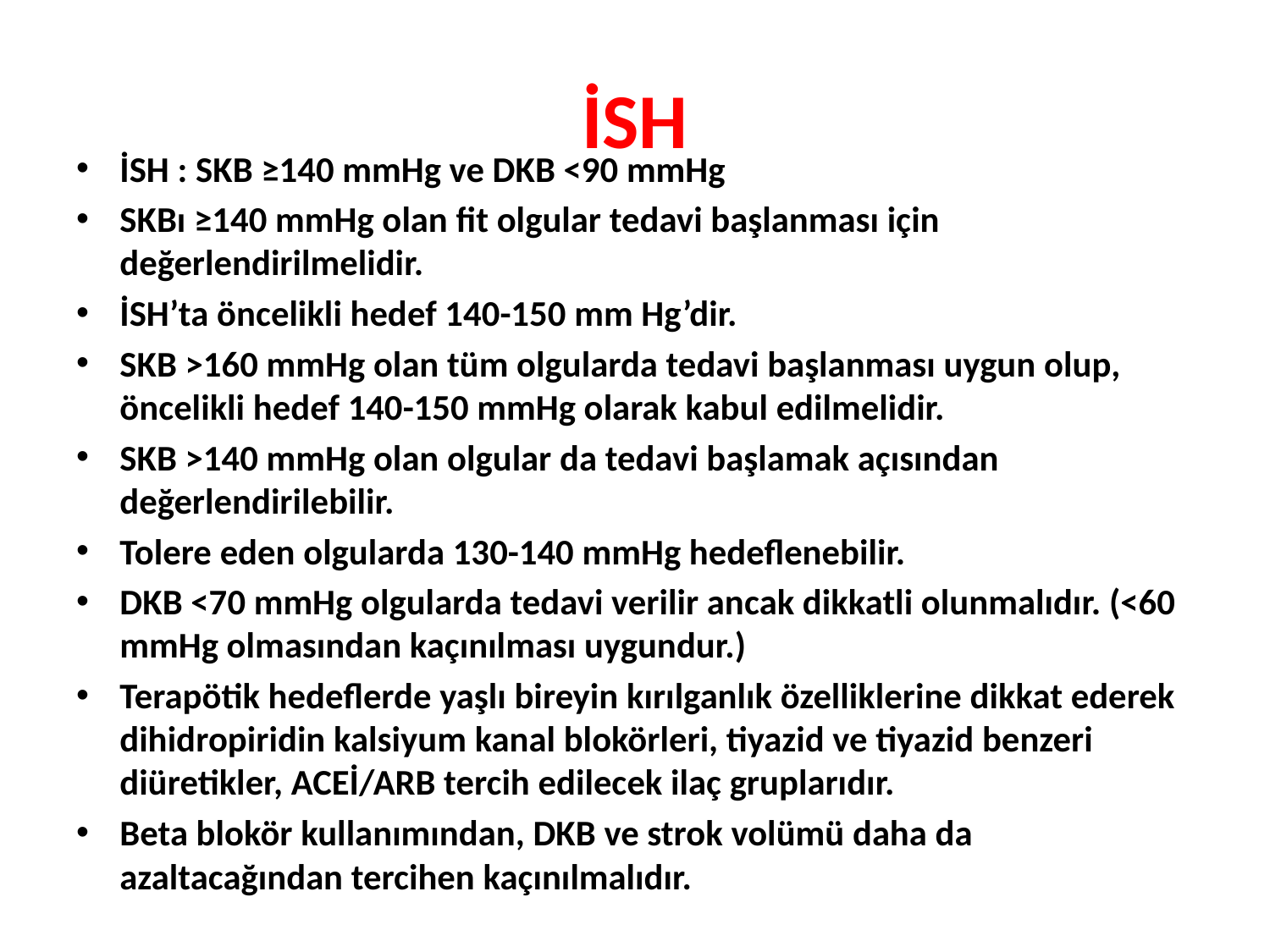

# İSH
İSH : SKB ≥140 mmHg ve DKB <90 mmHg
SKBı ≥140 mmHg olan fit olgular tedavi başlanması için değerlendirilmelidir.
İSH’ta öncelikli hedef 140-150 mm Hg’dir.
SKB >160 mmHg olan tüm olgularda tedavi başlanması uygun olup, öncelikli hedef 140-150 mmHg olarak kabul edilmelidir.
SKB >140 mmHg olan olgular da tedavi başlamak açısından değerlendirilebilir.
Tolere eden olgularda 130-140 mmHg hedeflenebilir.
DKB <70 mmHg olgularda tedavi verilir ancak dikkatli olunmalıdır. (<60 mmHg olmasından kaçınılması uygundur.)
Terapötik hedeflerde yaşlı bireyin kırılganlık özelliklerine dikkat ederek dihidropiridin kalsiyum kanal blokörleri, tiyazid ve tiyazid benzeri diüretikler, ACEİ/ARB tercih edilecek ilaç gruplarıdır.
Beta blokör kullanımından, DKB ve strok volümü daha da azaltacağından tercihen kaçınılmalıdır.